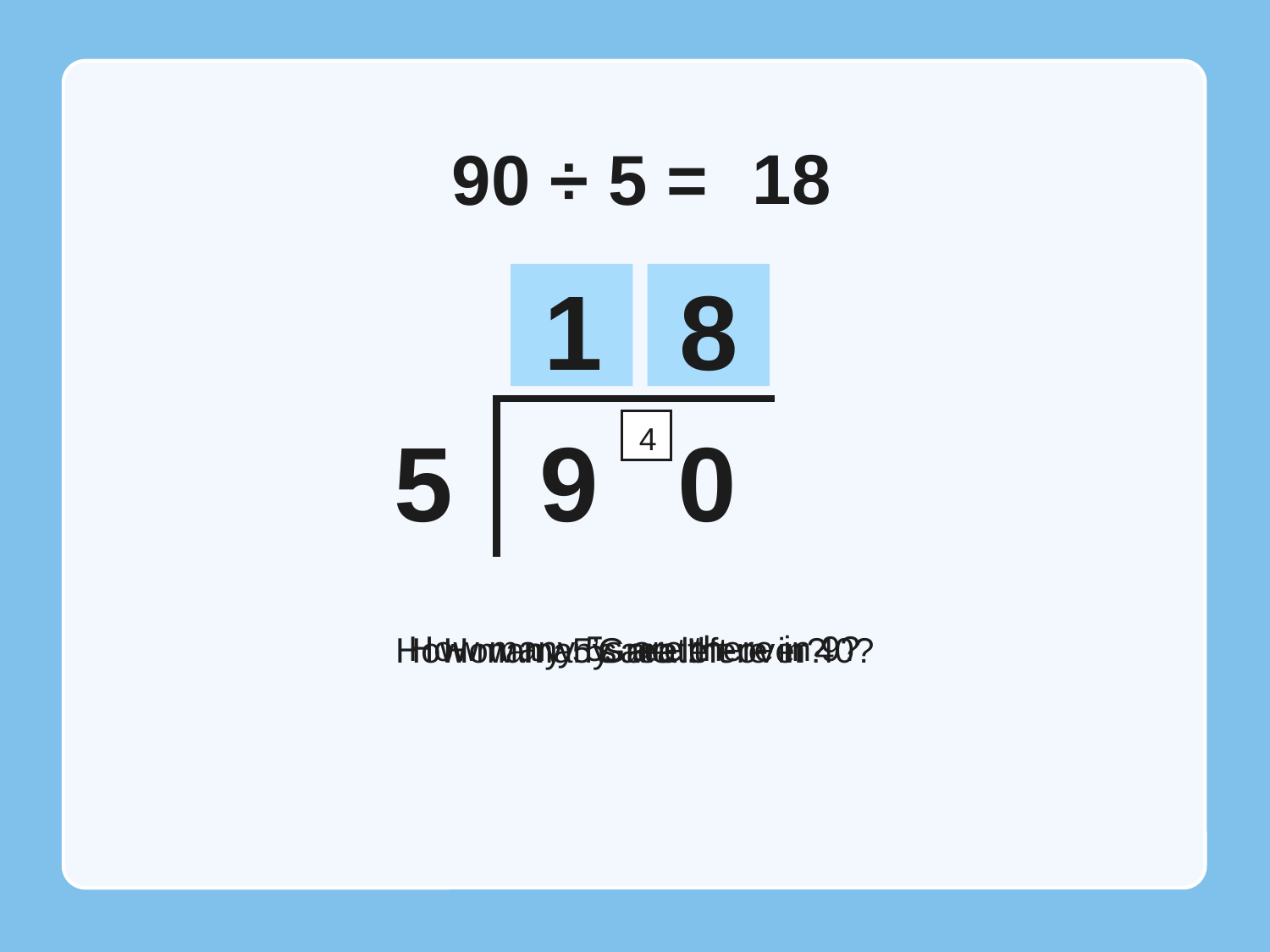

18
90 ÷ 5 =
1
8

5
9
0

4
How many 5s are there in 9?
How many 5’s are there in 40?
How many are left over?
Great!